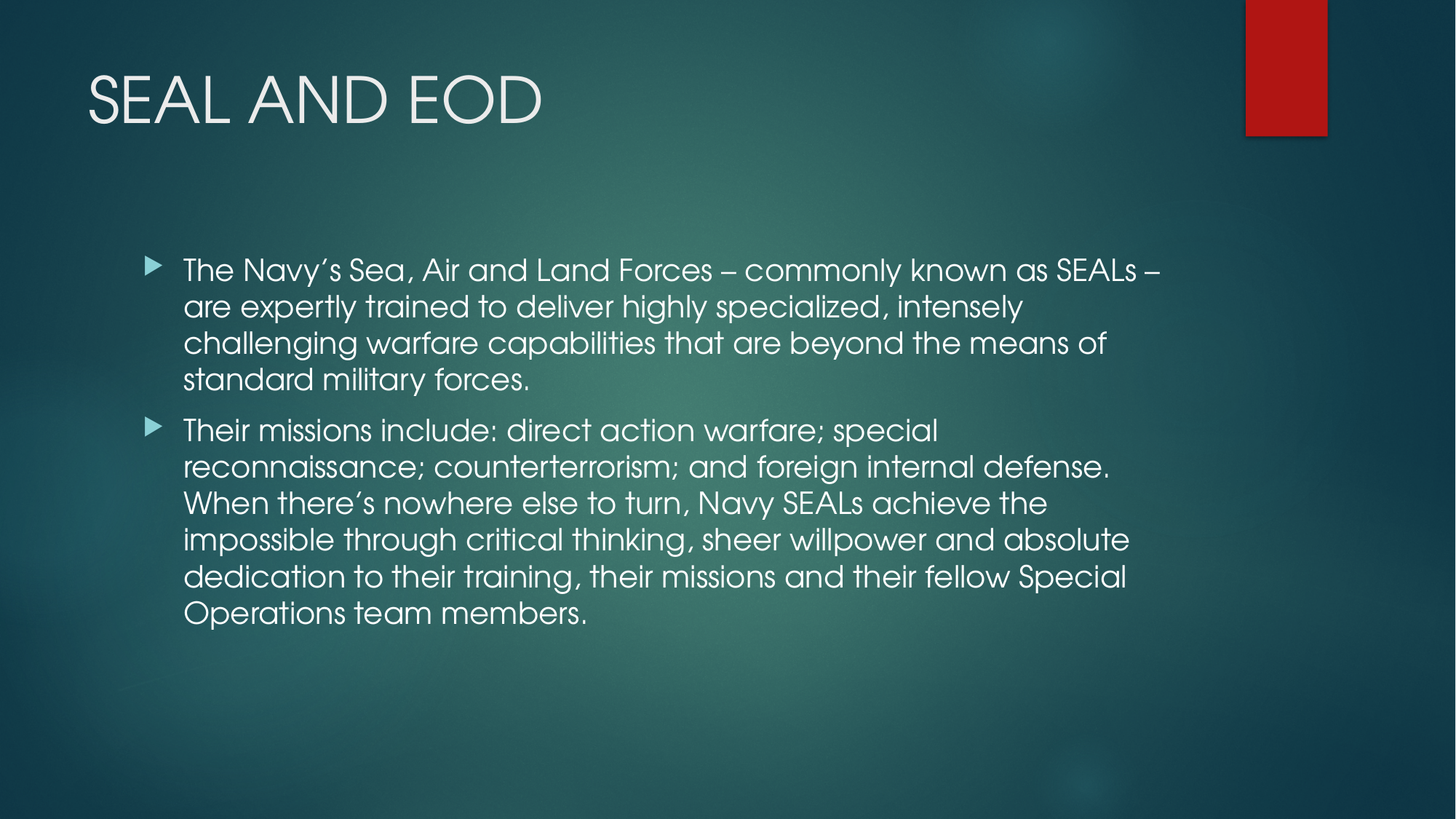

# SEAL AND EOD
The Navy’s Sea, Air and Land Forces – commonly known as SEALs – are expertly trained to deliver highly specialized, intensely challenging warfare capabilities that are beyond the means of standard military forces.
Their missions include: direct action warfare; special reconnaissance; counterterrorism; and foreign internal defense. When there’s nowhere else to turn, Navy SEALs achieve the impossible through critical thinking, sheer willpower and absolute dedication to their training, their missions and their fellow Special Operations team members.